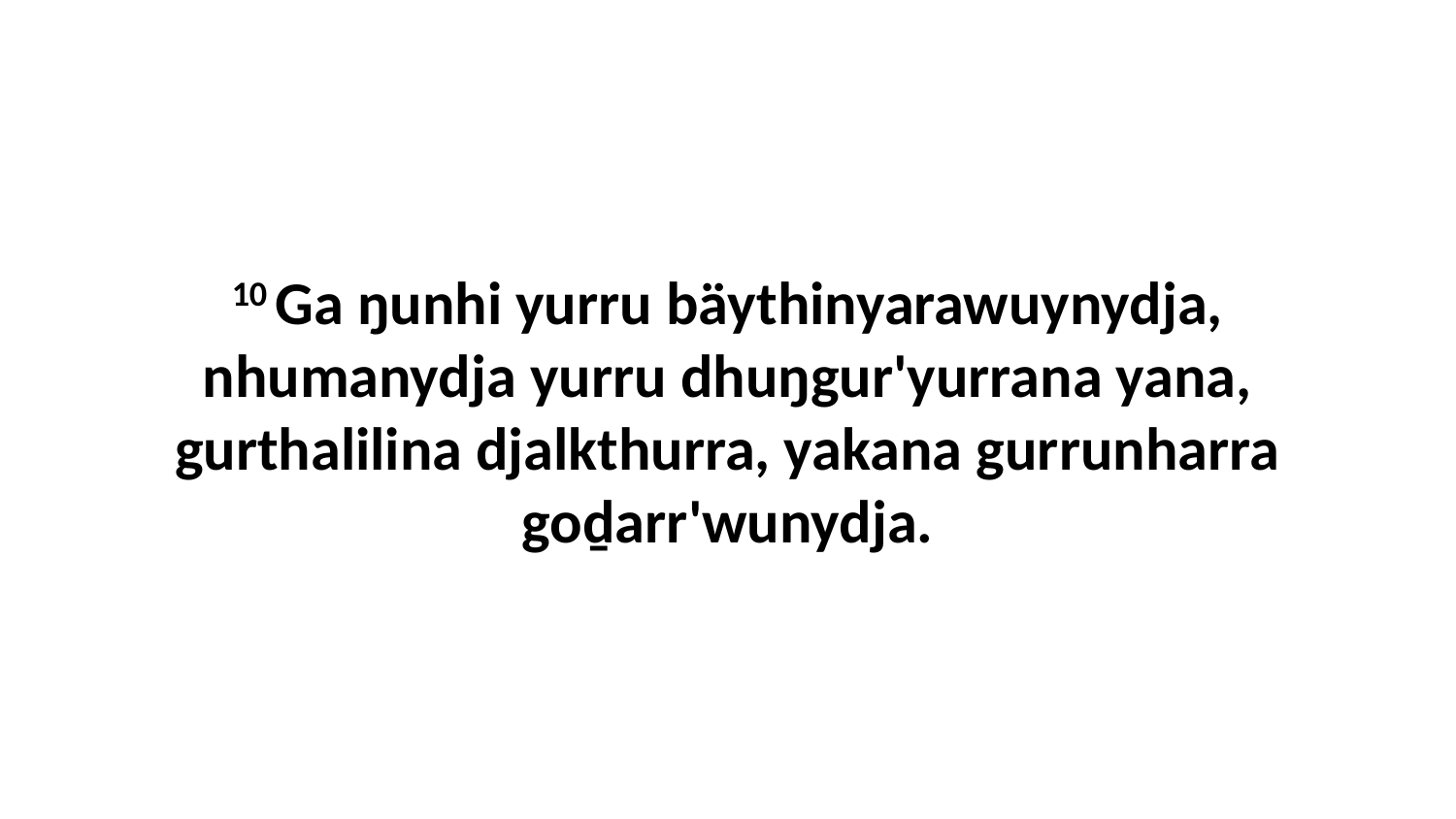

10 Ga ŋunhi yurru bäythinyarawuynydja, nhumanydja yurru dhuŋgur'yurrana yana, gurthalilina djalkthurra, yakana gurrunharra goḏarr'wunydja.